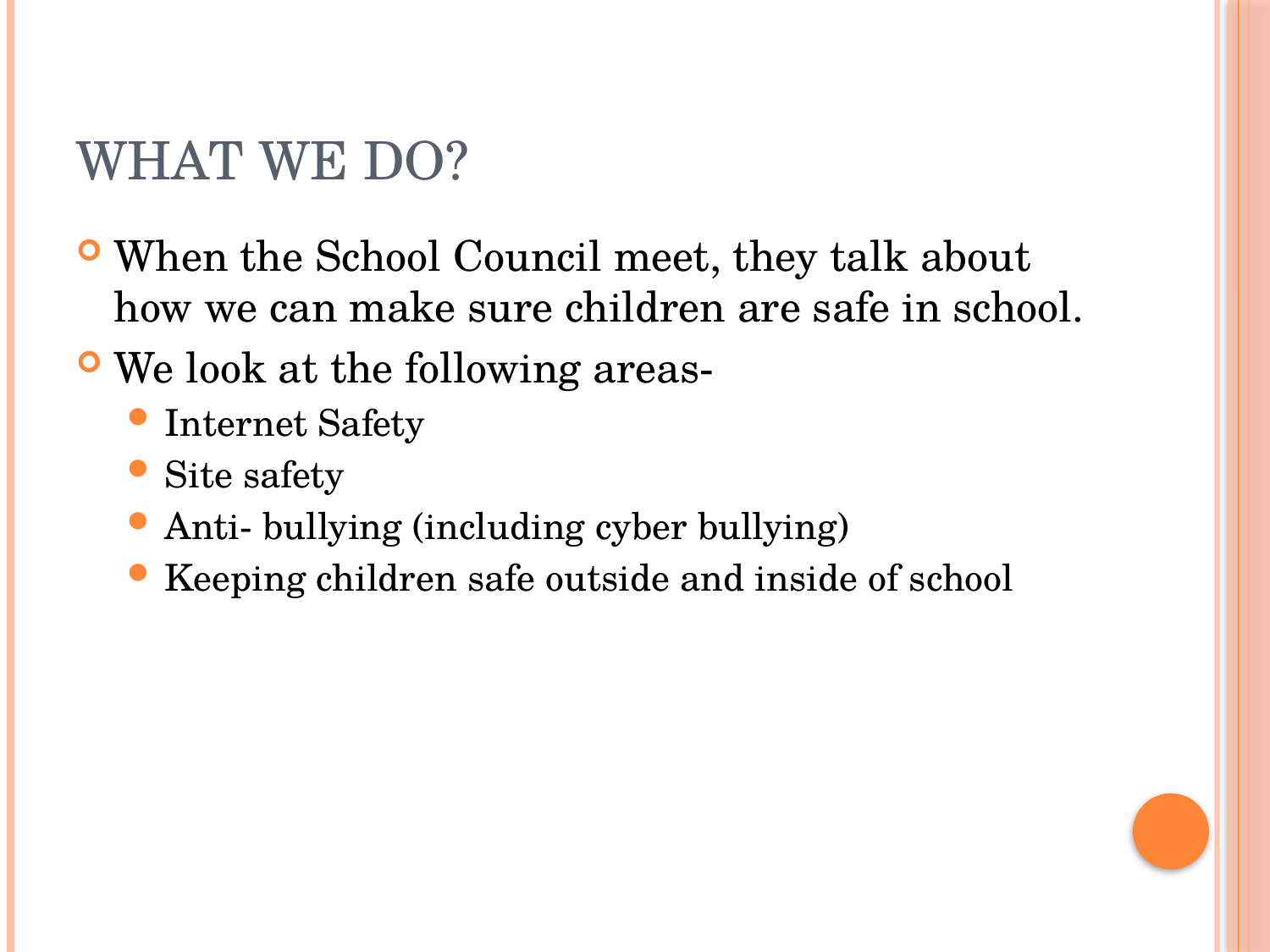

# WHAT WE DO?
When the School Council meet, they talk about how we can make sure children are safe in school.
We look at the following areas-
Internet Safety
Site safety
Anti- bullying (including cyber bullying)
Keeping children safe outside and inside of school